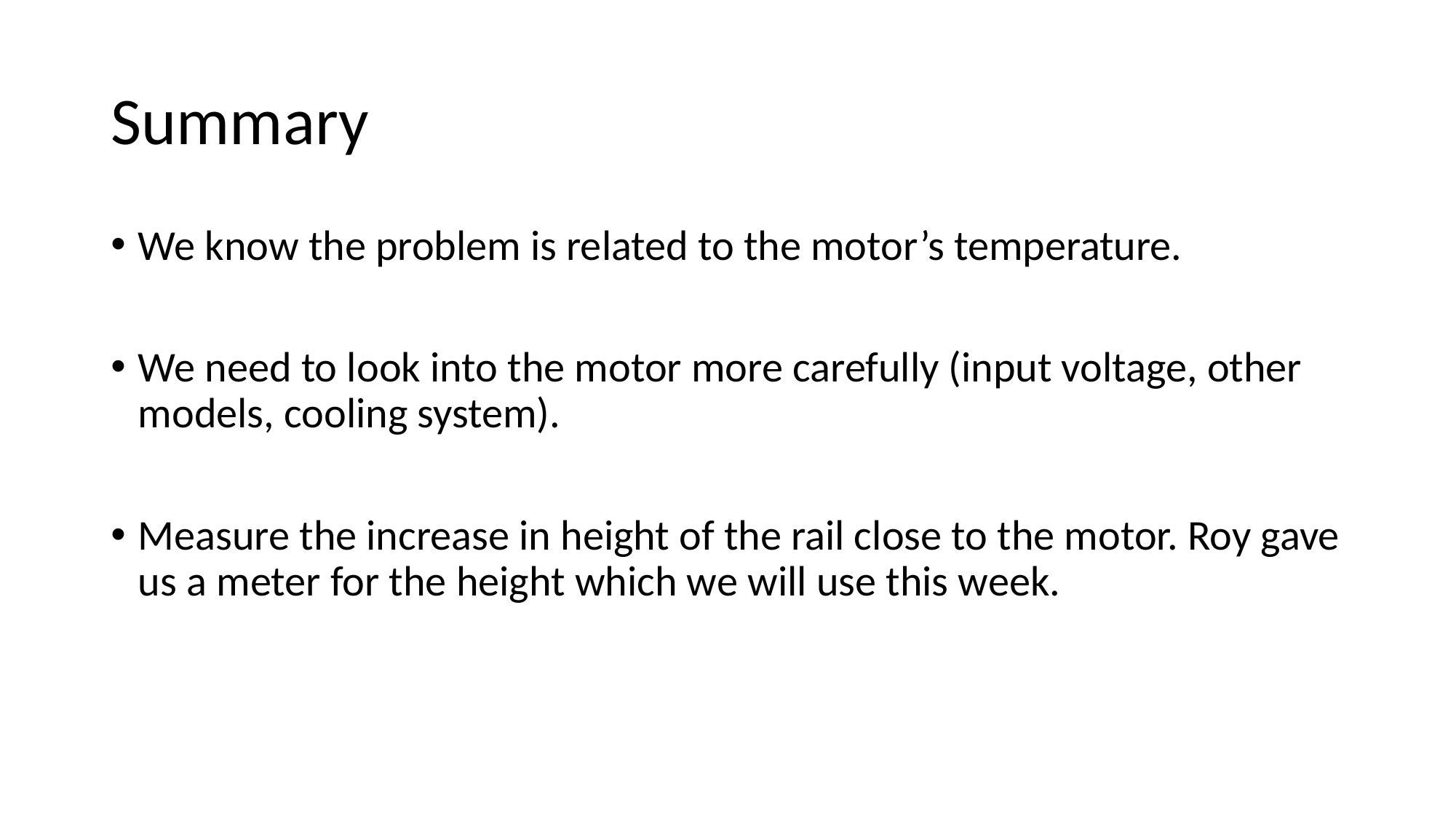

# Summary
We know the problem is related to the motor’s temperature.

We need to look into the motor more carefully (input voltage, other models, cooling system).

Measure the increase in height of the rail close to the motor. Roy gave us a meter for the height which we will use this week.